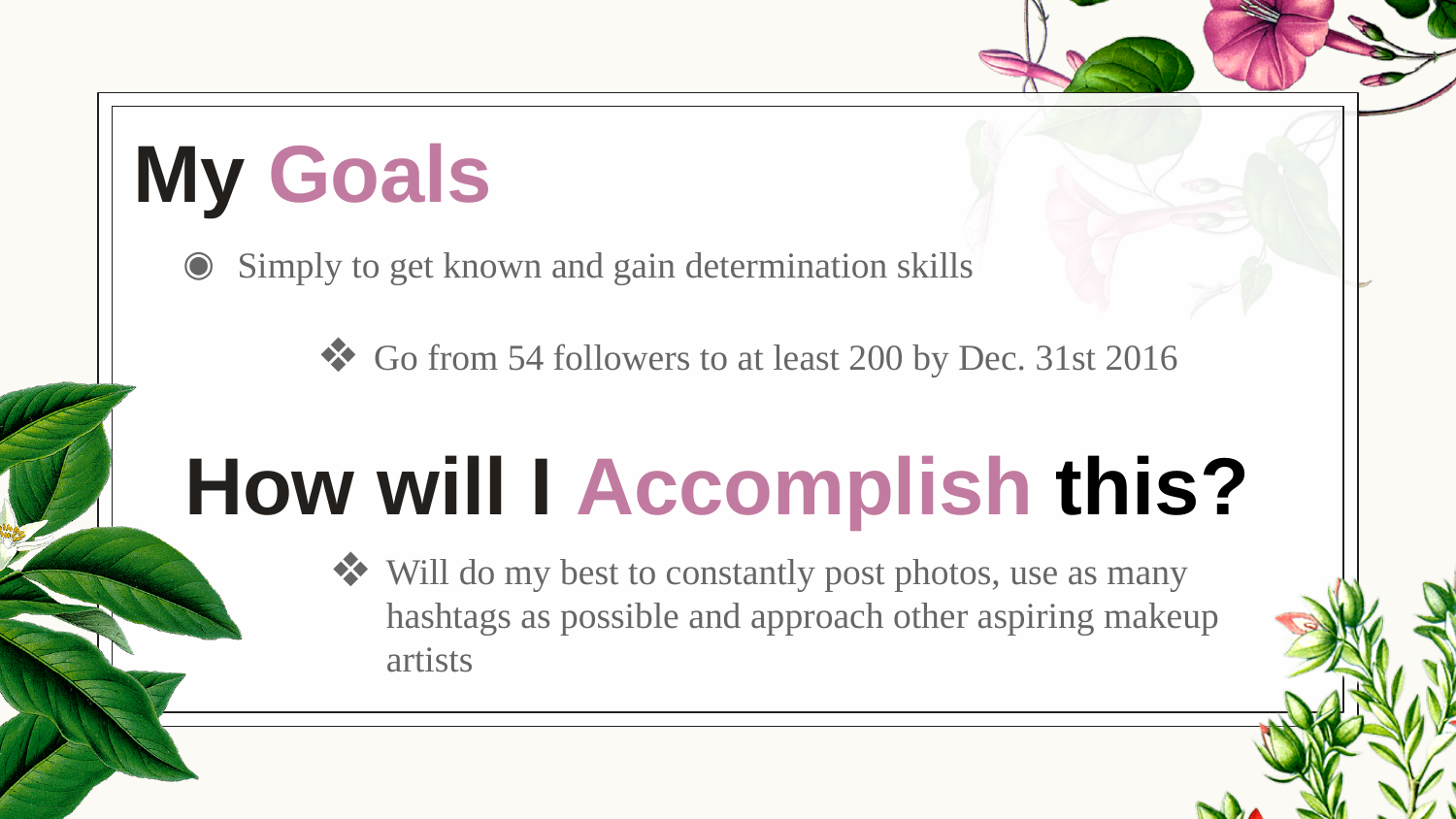

# My Goals
Simply to get known and gain determination skills
Go from 54 followers to at least 200 by Dec. 31st 2016
How will I Accomplish this?
Will do my best to constantly post photos, use as many hashtags as possible and approach other aspiring makeup artists